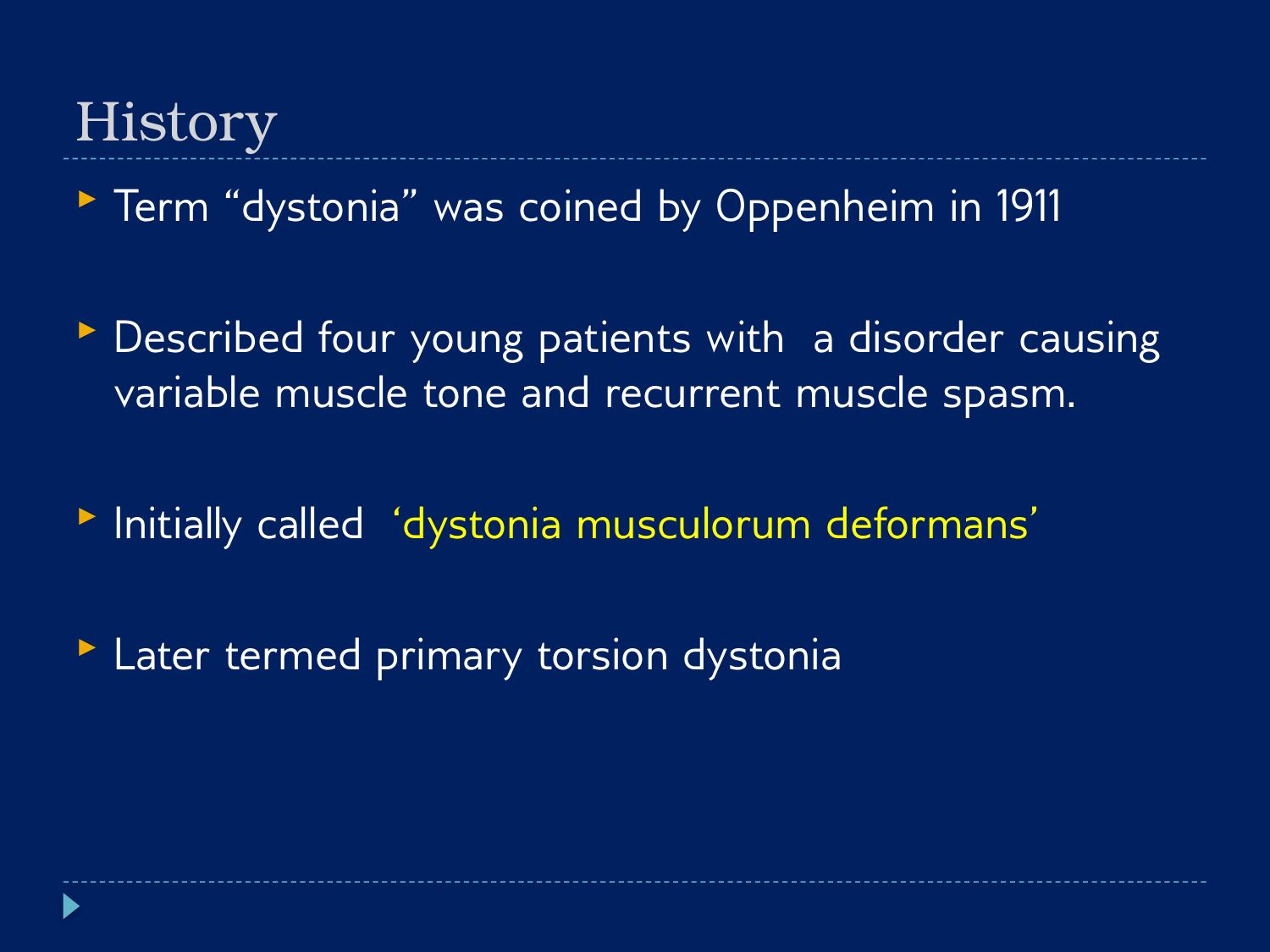

# History
Term “dystonia” was coined by Oppenheim in 1911

Described four young patients with  a disorder causing variable muscle tone and recurrent muscle spasm.

Initially called  ‘dystonia musculorum deformans’

Later termed primary torsion dystonia